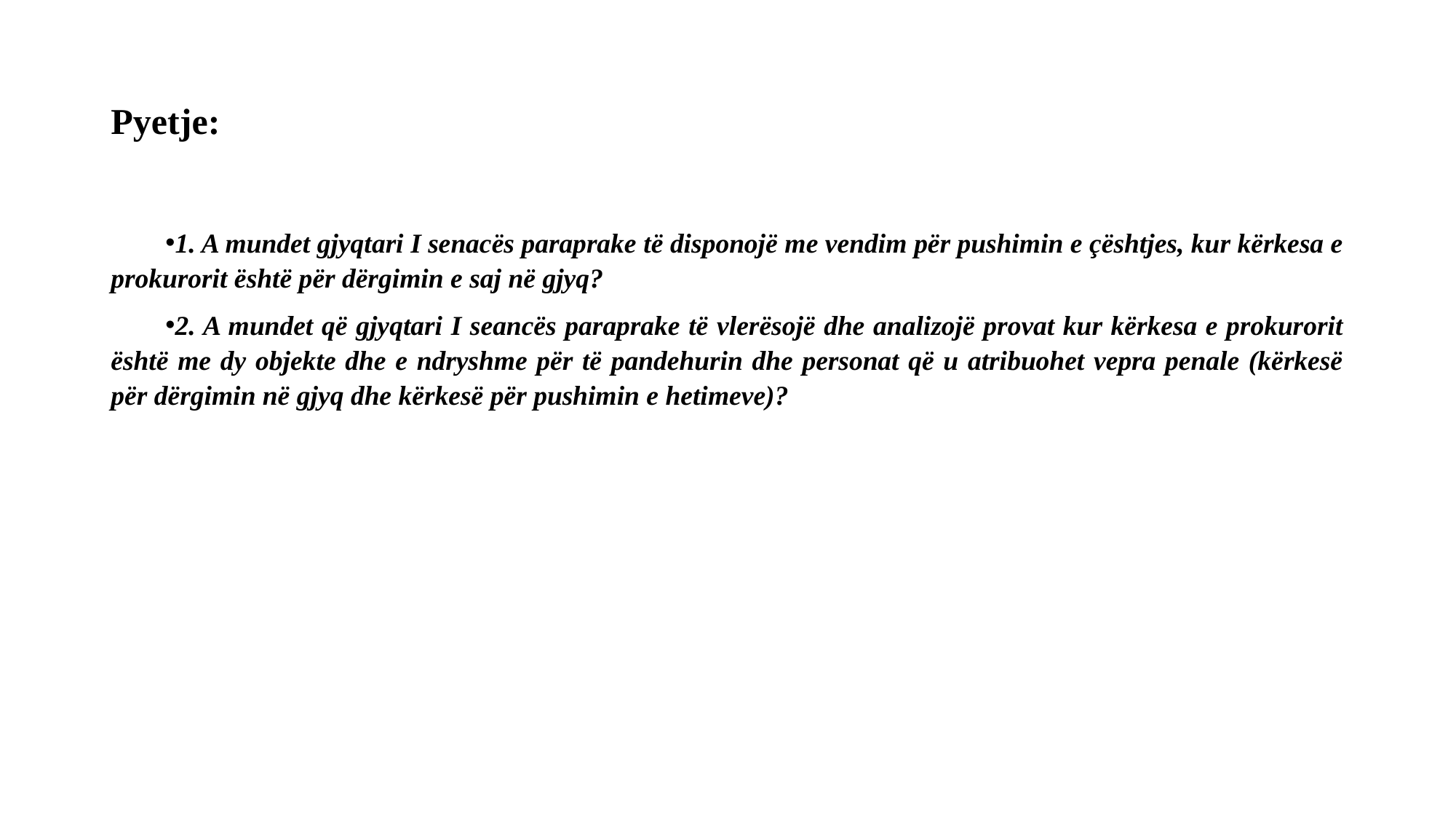

# Pyetje:
1. A mundet gjyqtari I senacës paraprake të disponojë me vendim për pushimin e çështjes, kur kërkesa e prokurorit është për dërgimin e saj në gjyq?
2. A mundet që gjyqtari I seancës paraprake të vlerësojë dhe analizojë provat kur kërkesa e prokurorit është me dy objekte dhe e ndryshme për të pandehurin dhe personat që u atribuohet vepra penale (kërkesë për dërgimin në gjyq dhe kërkesë për pushimin e hetimeve)?